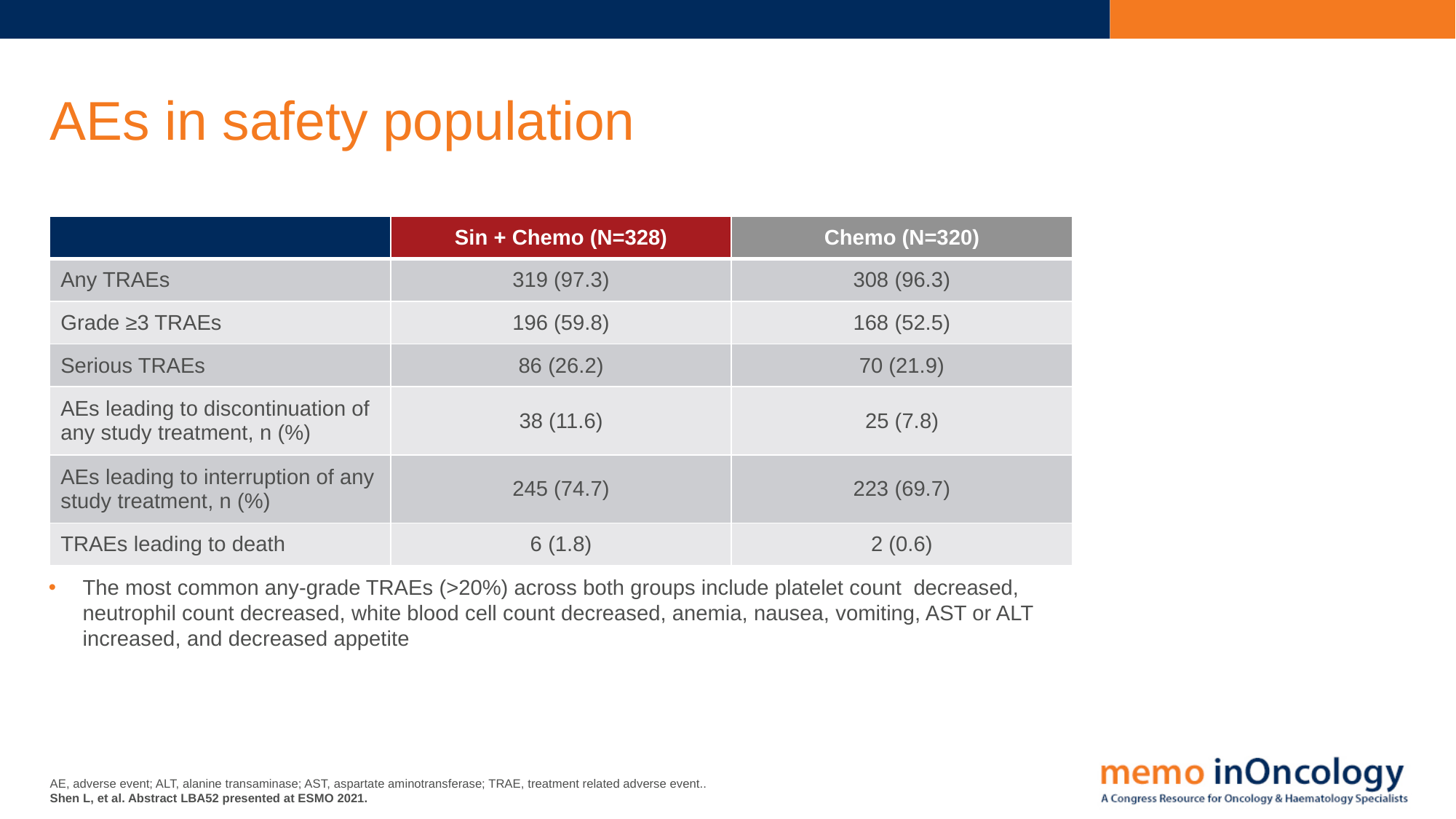

# AEs in safety population
|  | Sin + Chemo (N=328) | Chemo (N=320) |
| --- | --- | --- |
| Any TRAEs | 319 (97.3) | 308 (96.3) |
| Grade ≥3 TRAEs | 196 (59.8) | 168 (52.5) |
| Serious TRAEs | 86 (26.2) | 70 (21.9) |
| AEs leading to discontinuation of any study treatment, n (%) | 38 (11.6) | 25 (7.8) |
| AEs leading to interruption of any study treatment, n (%) | 245 (74.7) | 223 (69.7) |
| TRAEs leading to death | 6 (1.8) | 2 (0.6) |
The most common any-grade TRAEs (>20%) across both groups include platelet count  decreased, neutrophil count decreased, white blood cell count decreased, anemia, nausea, vomiting, AST or ALT increased, and decreased appetite
AE, adverse event; ALT, alanine transaminase; AST, aspartate aminotransferase; TRAE, treatment related adverse event..
Shen L, et al. Abstract LBA52 presented at ESMO 2021.